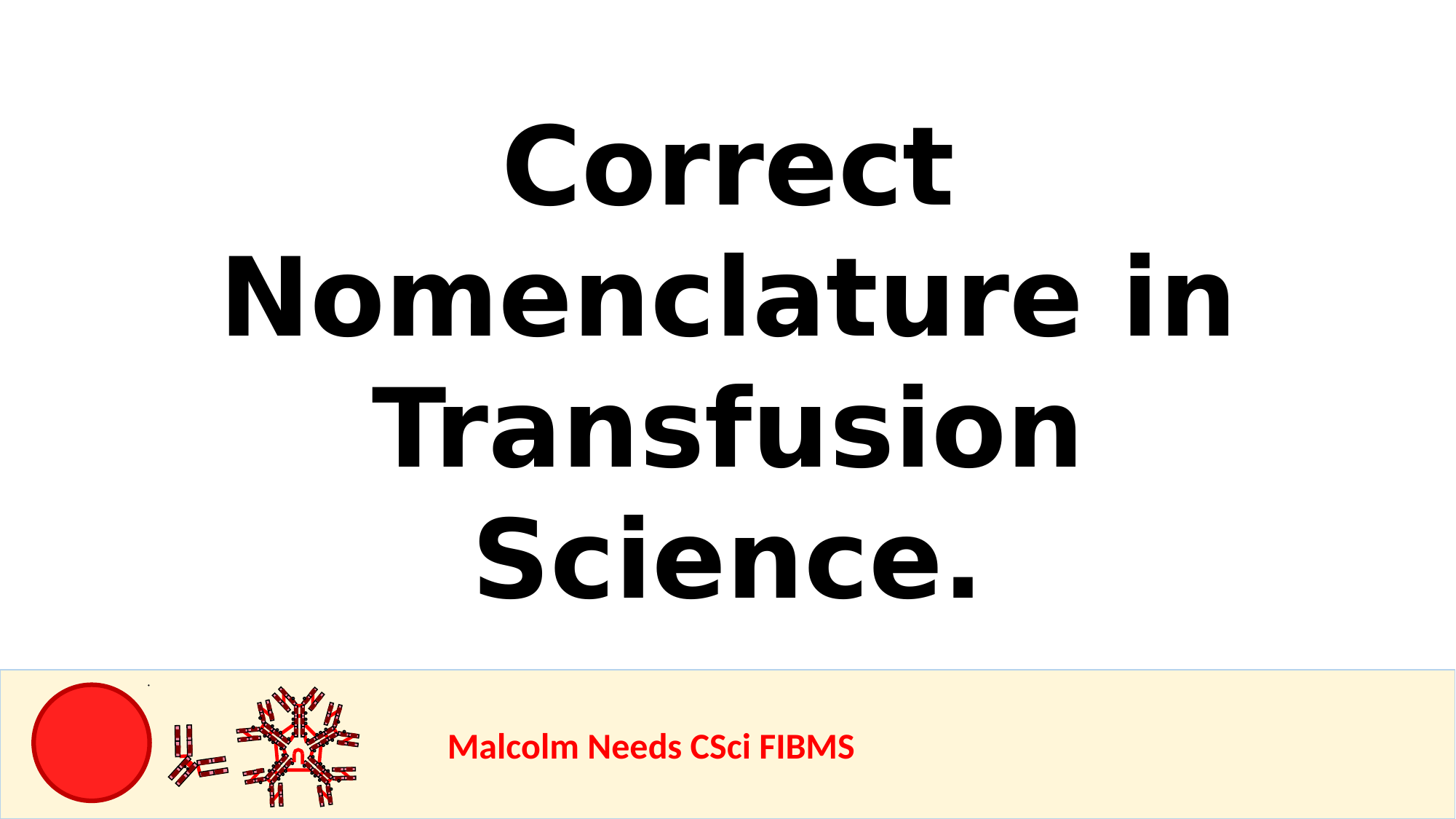

Correct Nomenclature in Transfusion Science.
				Malcolm Needs CSci FIBMS